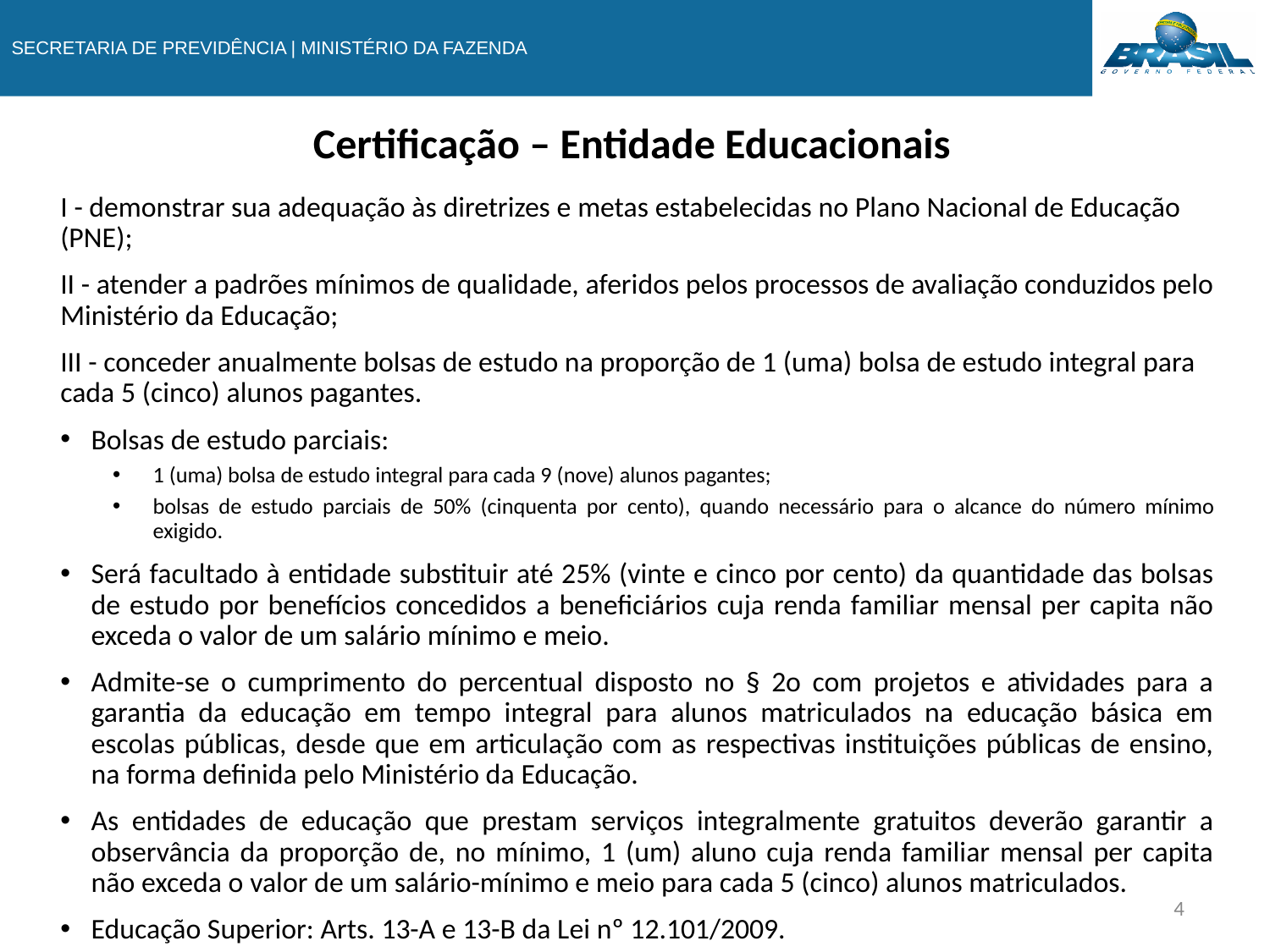

# Certificação – Entidade Educacionais
I - demonstrar sua adequação às diretrizes e metas estabelecidas no Plano Nacional de Educação (PNE);
II - atender a padrões mínimos de qualidade, aferidos pelos processos de avaliação conduzidos pelo Ministério da Educação;
III - conceder anualmente bolsas de estudo na proporção de 1 (uma) bolsa de estudo integral para cada 5 (cinco) alunos pagantes.
Bolsas de estudo parciais:
1 (uma) bolsa de estudo integral para cada 9 (nove) alunos pagantes;
bolsas de estudo parciais de 50% (cinquenta por cento), quando necessário para o alcance do número mínimo exigido.
Será facultado à entidade substituir até 25% (vinte e cinco por cento) da quantidade das bolsas de estudo por benefícios concedidos a beneficiários cuja renda familiar mensal per capita não exceda o valor de um salário mínimo e meio.
Admite-se o cumprimento do percentual disposto no § 2o com projetos e atividades para a garantia da educação em tempo integral para alunos matriculados na educação básica em escolas públicas, desde que em articulação com as respectivas instituições públicas de ensino, na forma definida pelo Ministério da Educação.
As entidades de educação que prestam serviços integralmente gratuitos deverão garantir a observância da proporção de, no mínimo, 1 (um) aluno cuja renda familiar mensal per capita não exceda o valor de um salário-mínimo e meio para cada 5 (cinco) alunos matriculados.
Educação Superior: Arts. 13-A e 13-B da Lei nº 12.101/2009.

4